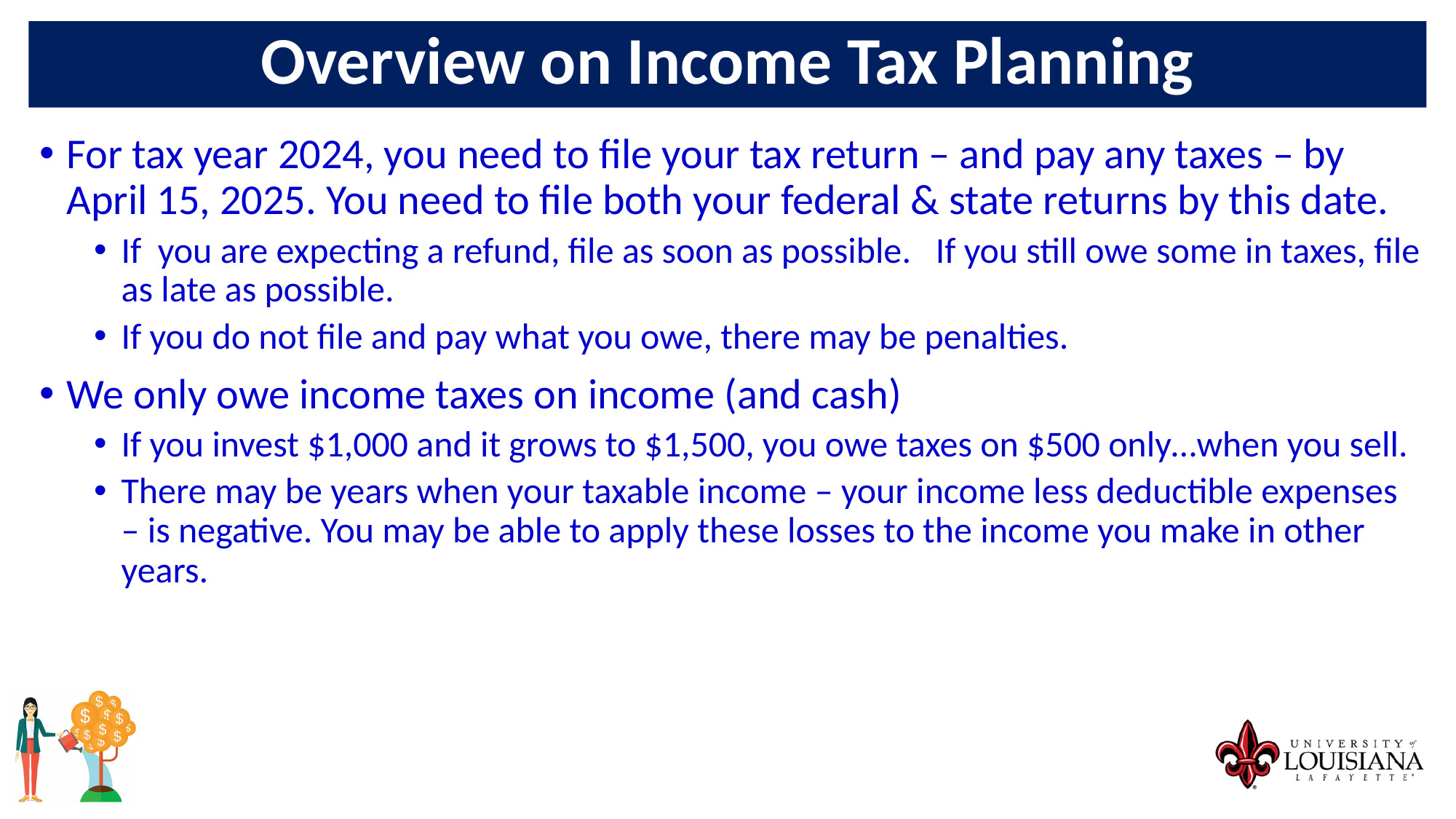

Overview on Income Tax Planning
For tax year 2024, you need to file your tax return – and pay any taxes – by April 15, 2025. You need to file both your federal & state returns by this date.
If  you are expecting a refund, file as soon as possible.   If you still owe some in taxes, file as late as possible.
If you do not file and pay what you owe, there may be penalties.
We only owe income taxes on income (and cash)
If you invest $1,000 and it grows to $1,500, you owe taxes on $500 only…when you sell.
There may be years when your taxable income – your income less deductible expenses – is negative. You may be able to apply these losses to the income you make in other years.